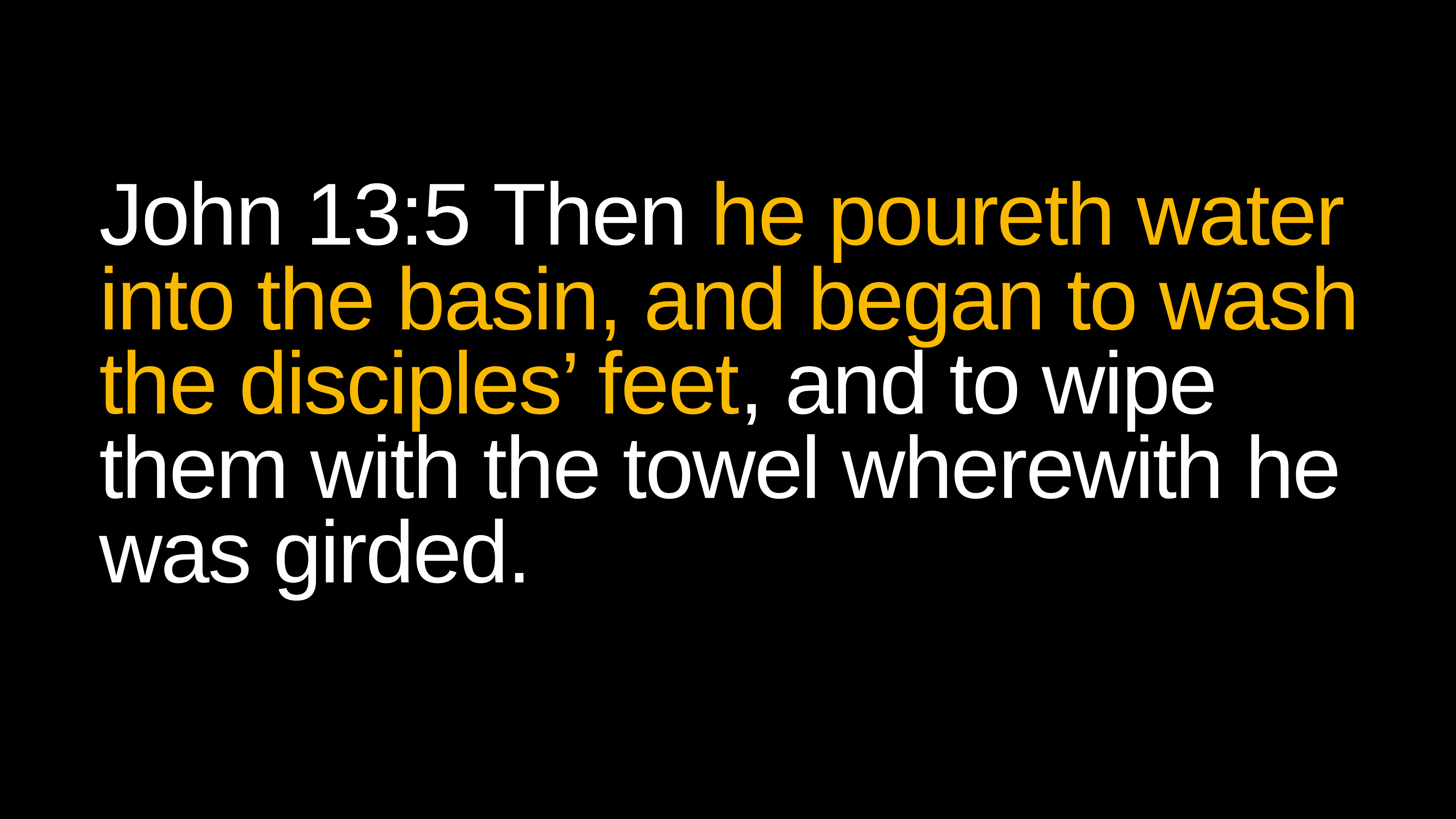

# John 13:5 Then he poureth water into the basin, and began to wash the disciples’ feet, and to wipe them with the towel wherewith he was girded.